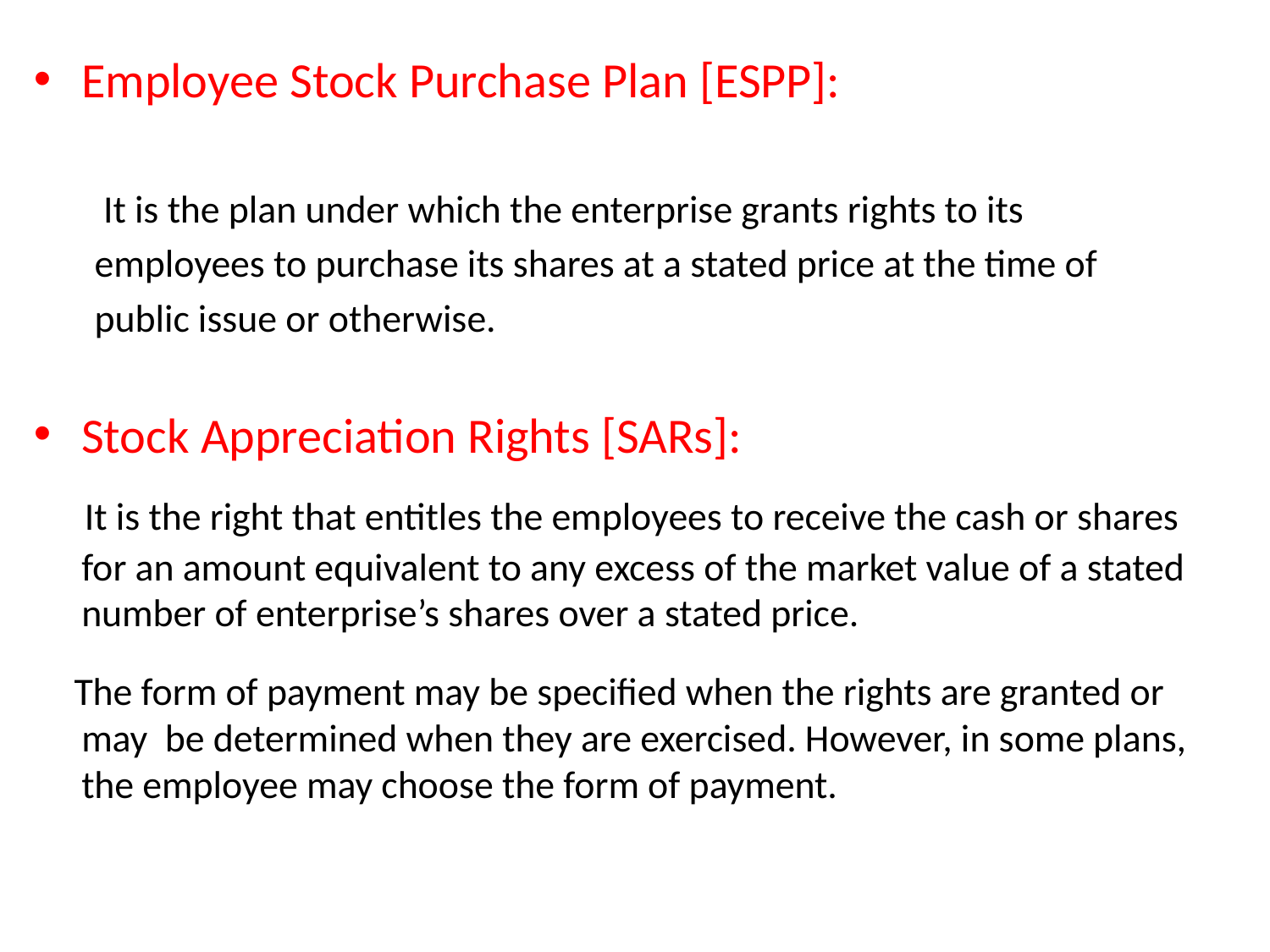

Employee Stock Purchase Plan [ESPP]:

        It is the plan under which the enterprise grants rights to its
       employees to purchase its shares at a stated price at the time of
       public issue or otherwise.

Stock Appreciation Rights [SARs]:
    It is the right that entitles the employees to receive the cash or shares for an amount equivalent to any excess of the market value of a stated number of enterprise’s shares over a stated price.

          The form of payment may be specified when the rights are granted or may  be determined when they are exercised. However, in some plans, the employee may choose the form of payment.